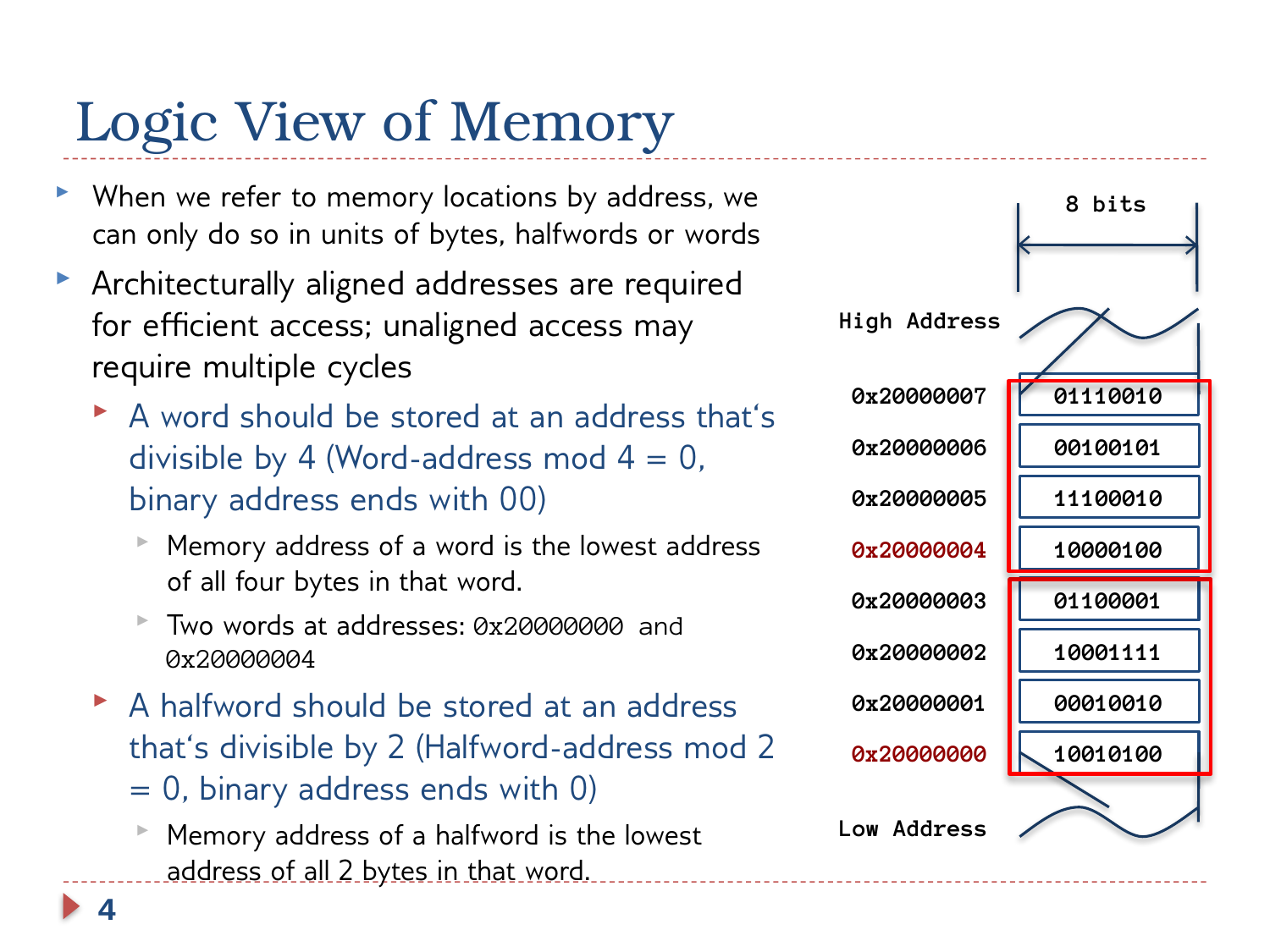

# Logic View of Memory
When we refer to memory locations by address, we can only do so in units of bytes, halfwords or words
Architecturally aligned addresses are required for efficient access; unaligned access may require multiple cycles
A word should be stored at an address that‘s divisible by 4 (Word-address mod 4 = 0, binary address ends with 00)
Memory address of a word is the lowest address of all four bytes in that word.
Two words at addresses: 0x20000000 and 0x20000004
A halfword should be stored at an address that‘s divisible by 2 (Halfword-address mod 2 = 0, binary address ends with 0)
Memory address of a halfword is the lowest address of all 2 bytes in that word.

8 bits
High Address

0x20000007
01110010
0x20000006
00100101
0x20000005
11100010
0x20000004
10000100
0x20000003
01100001
0x20000002
10001111
0x20000001
00010010
0x20000000
10010100
Low Address

4